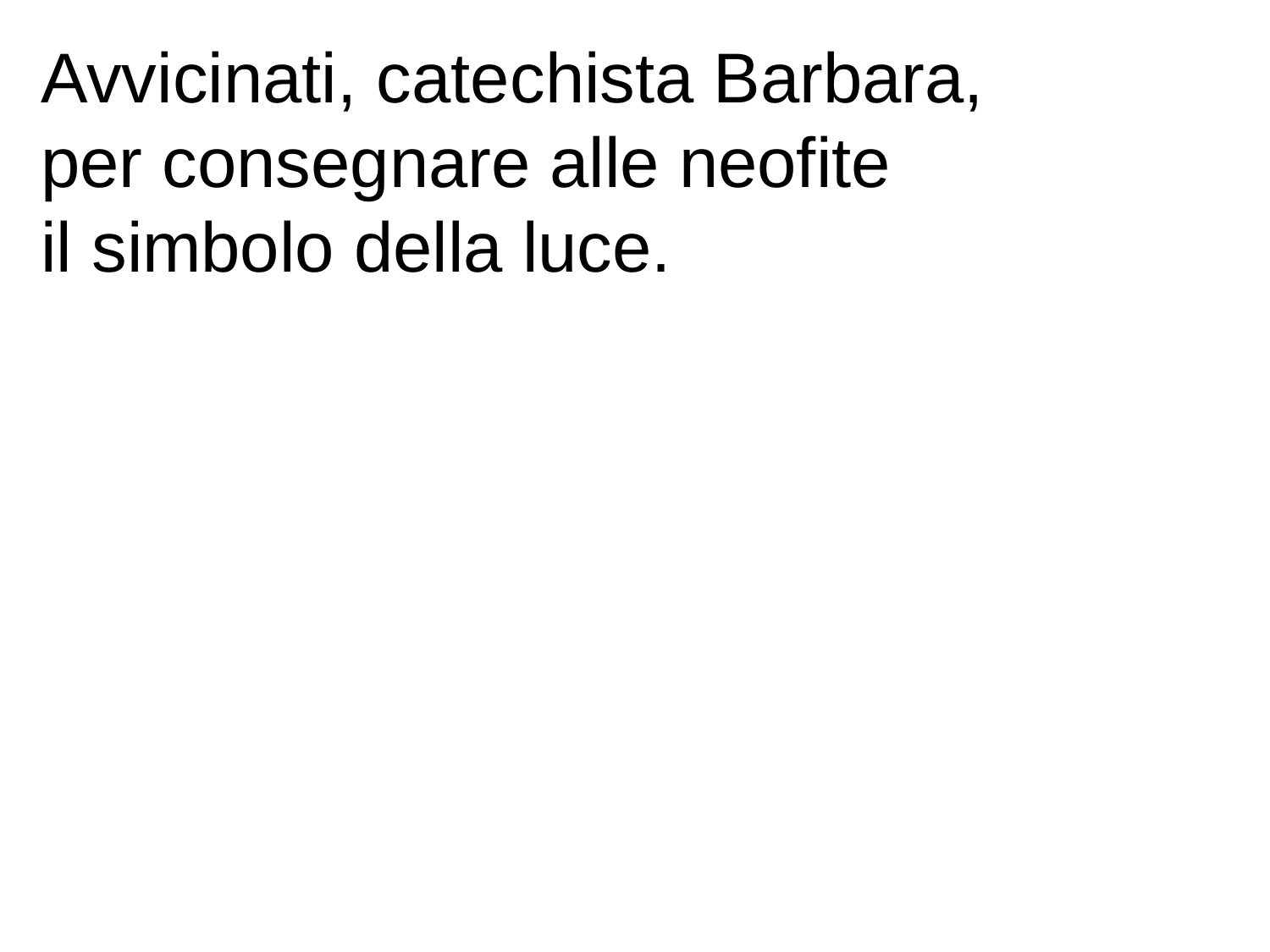

Avvicinati, catechista Barbara,
per consegnare alle neofite
il simbolo della luce.